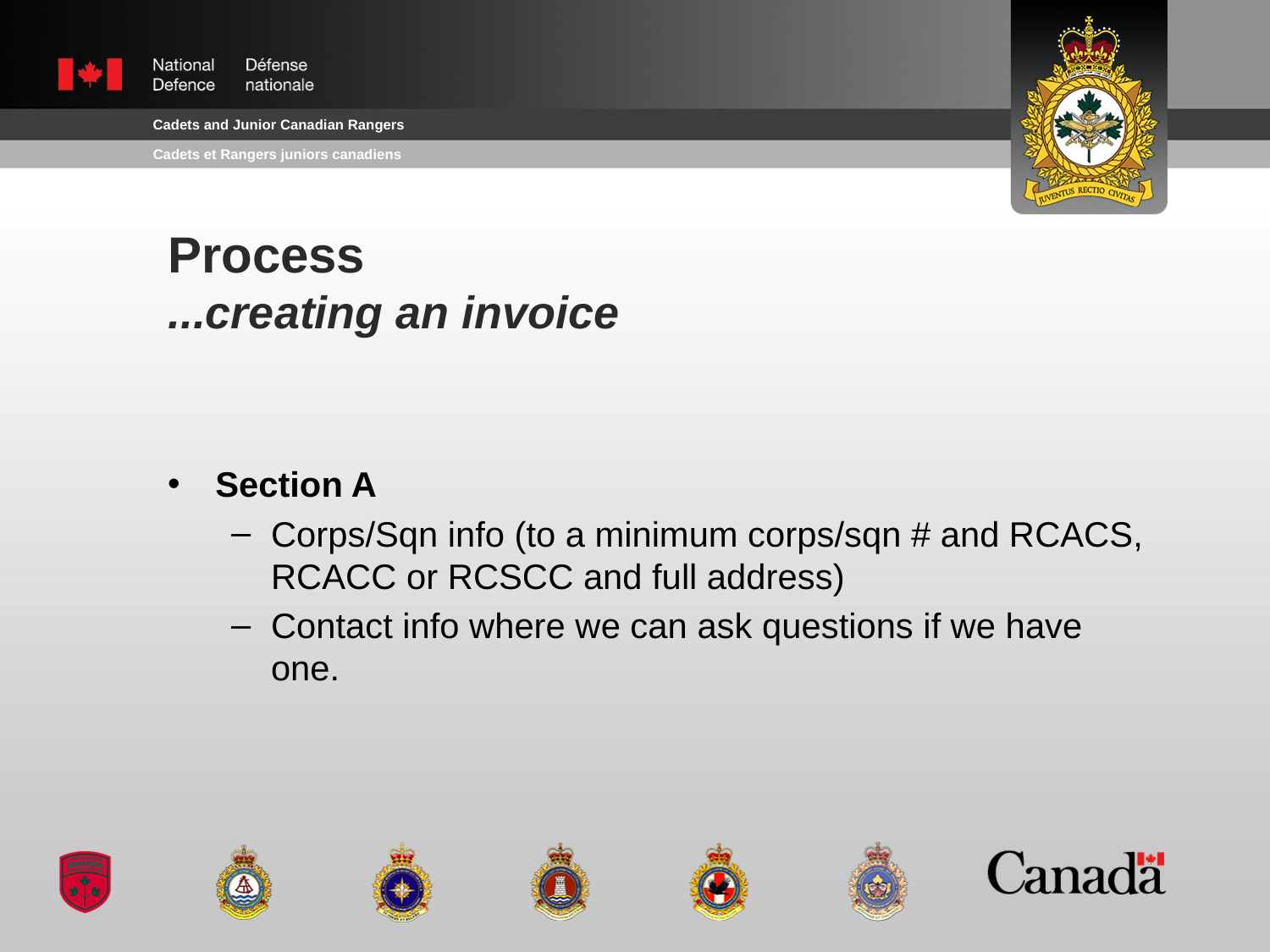

# Process ...creating an invoice

Section A
Corps/Sqn info (to a minimum corps/sqn # and RCACS, RCACC or RCSCC and full address)
Contact info where we can ask questions if we have one.